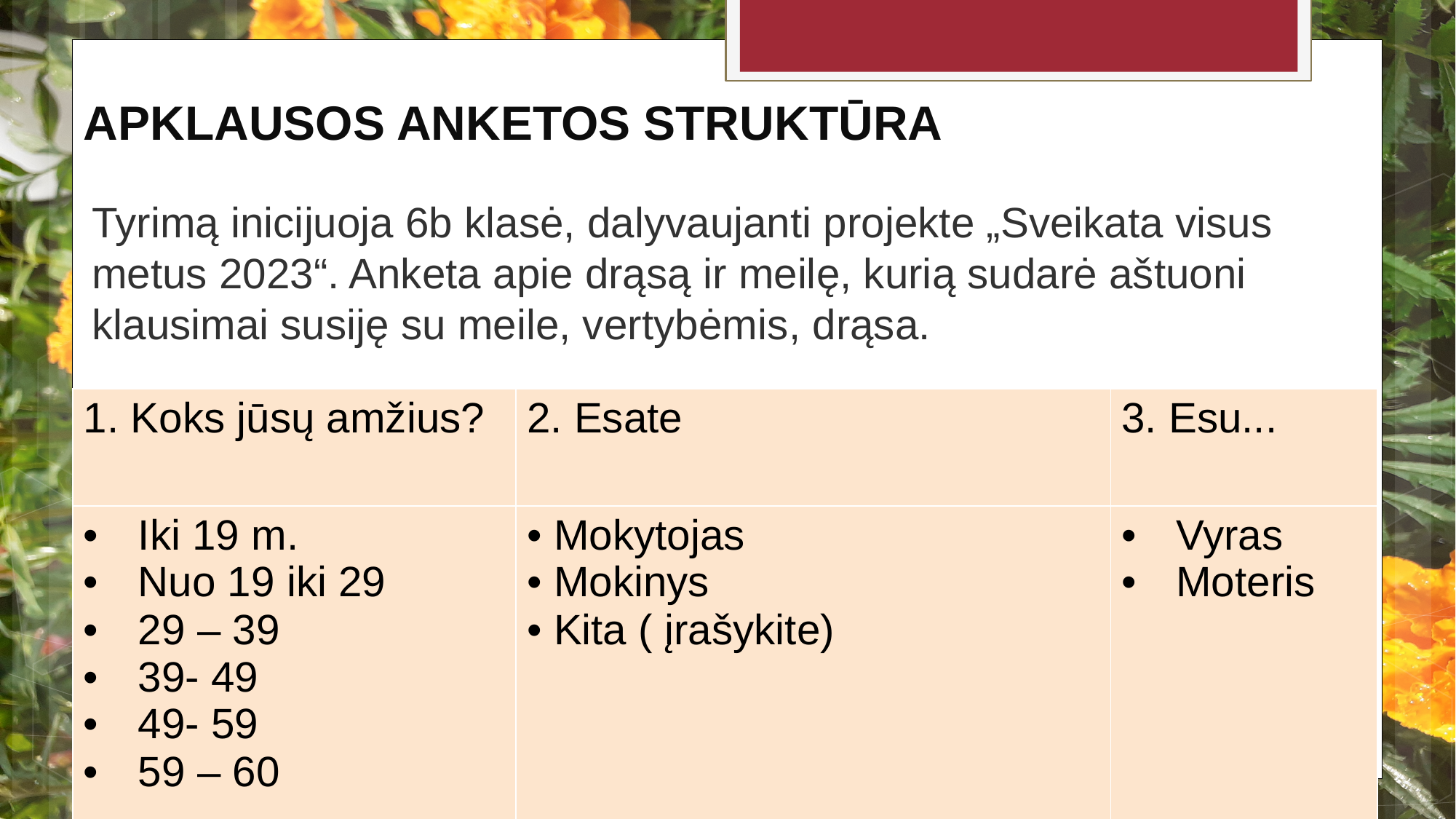

# APKLAUSOS ANKETOS STRUKTŪRA
Tyrimą inicijuoja 6b klasė, dalyvaujanti projekte „Sveikata visus metus 2023“. Anketa apie drąsą ir meilę, kurią sudarė aštuoni klausimai susiję su meile, vertybėmis, drąsa.

| 1. Koks jūsų amžius? | 2. Esate | 3. Esu... |
| --- | --- | --- |
| Iki 19 m. Nuo 19 iki 29 29 – 39 39- 49 49- 59 59 – 60 | • Mokytojas • Mokinys • Kita ( įrašykite) | Vyras Moteris |